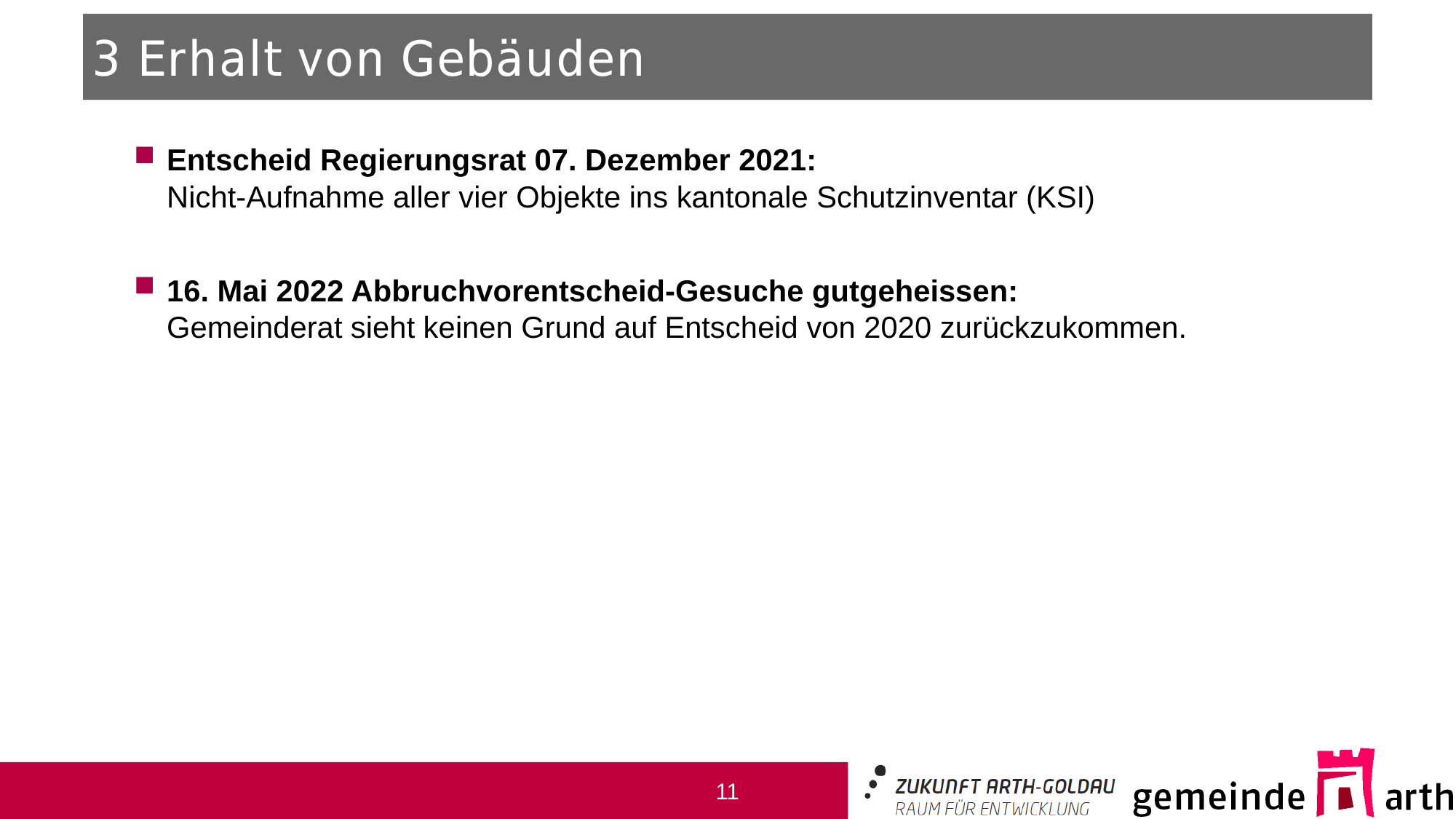

3 Erhalt von Gebäuden
Entscheid Regierungsrat 07. Dezember 2021:
Nicht-Aufnahme aller vier Objekte ins kantonale Schutzinventar (KSI)
16. Mai 2022 Abbruchvorentscheid-Gesuche gutgeheissen:
Gemeinderat sieht keinen Grund auf Entscheid von 2020 zurückzukommen.